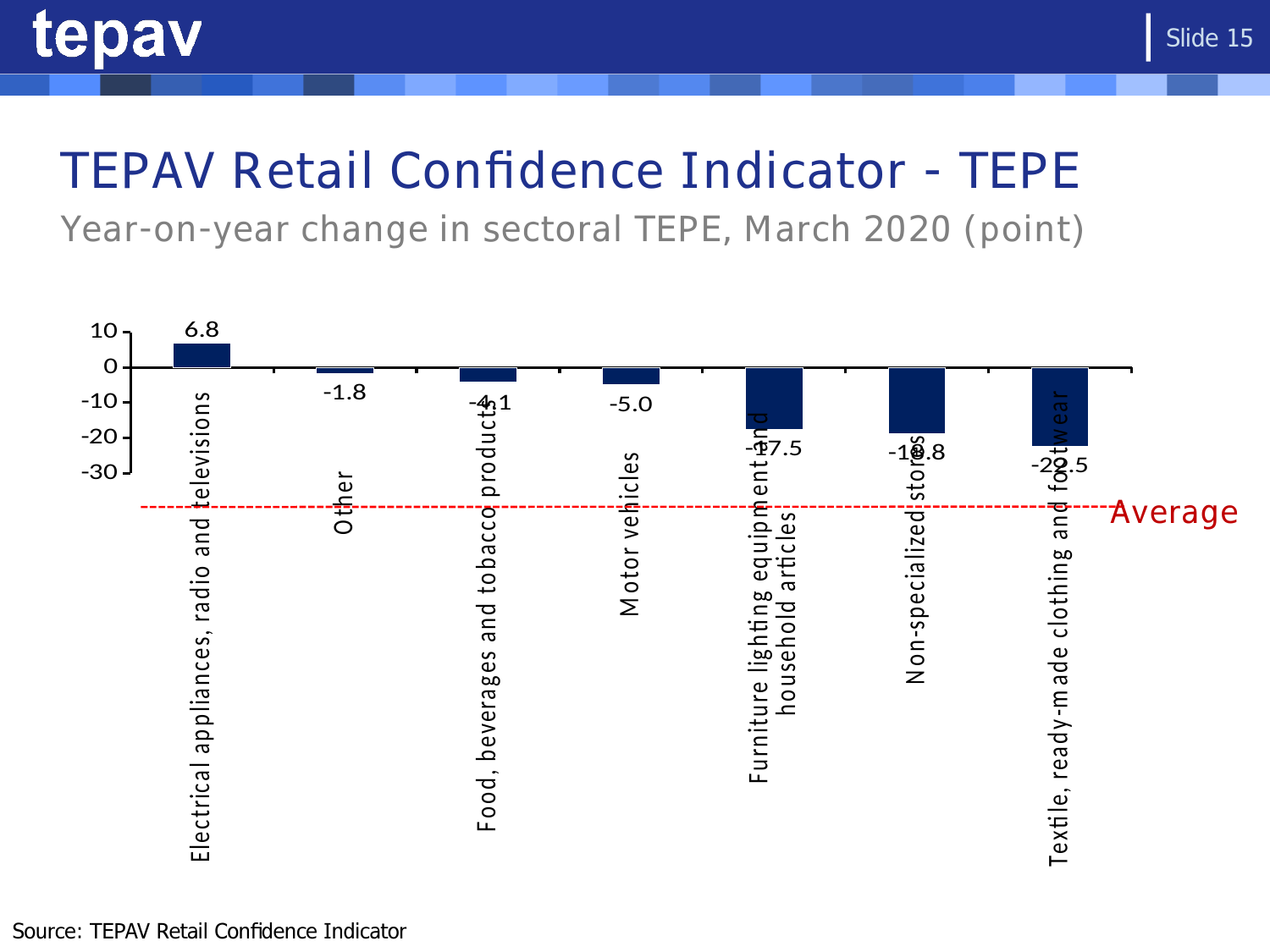

Slide 15
# TEPAV Retail Confidence Indicator - TEPE
Year-on-year change in sectoral TEPE, March 2020 (point)

### Chart

| Category |  |
|---|---|
| Electrical appliances, radio and televisions | 6.846400889818586 |
| Other | -1.765581376977034 |
| Food, beverages and tobacco products | -4.066639813313268 |
| Motor vehicles | -4.99507338897663 |
| Furniture lighting equipment and household articles | -17.52245634820046 |
| Non-specialized stores | -18.7595248104824 |
| Textile, ready-made clothing and footwear | -22.48355619885209 |
Average
Source: TEPAV Retail Confidence Indicator